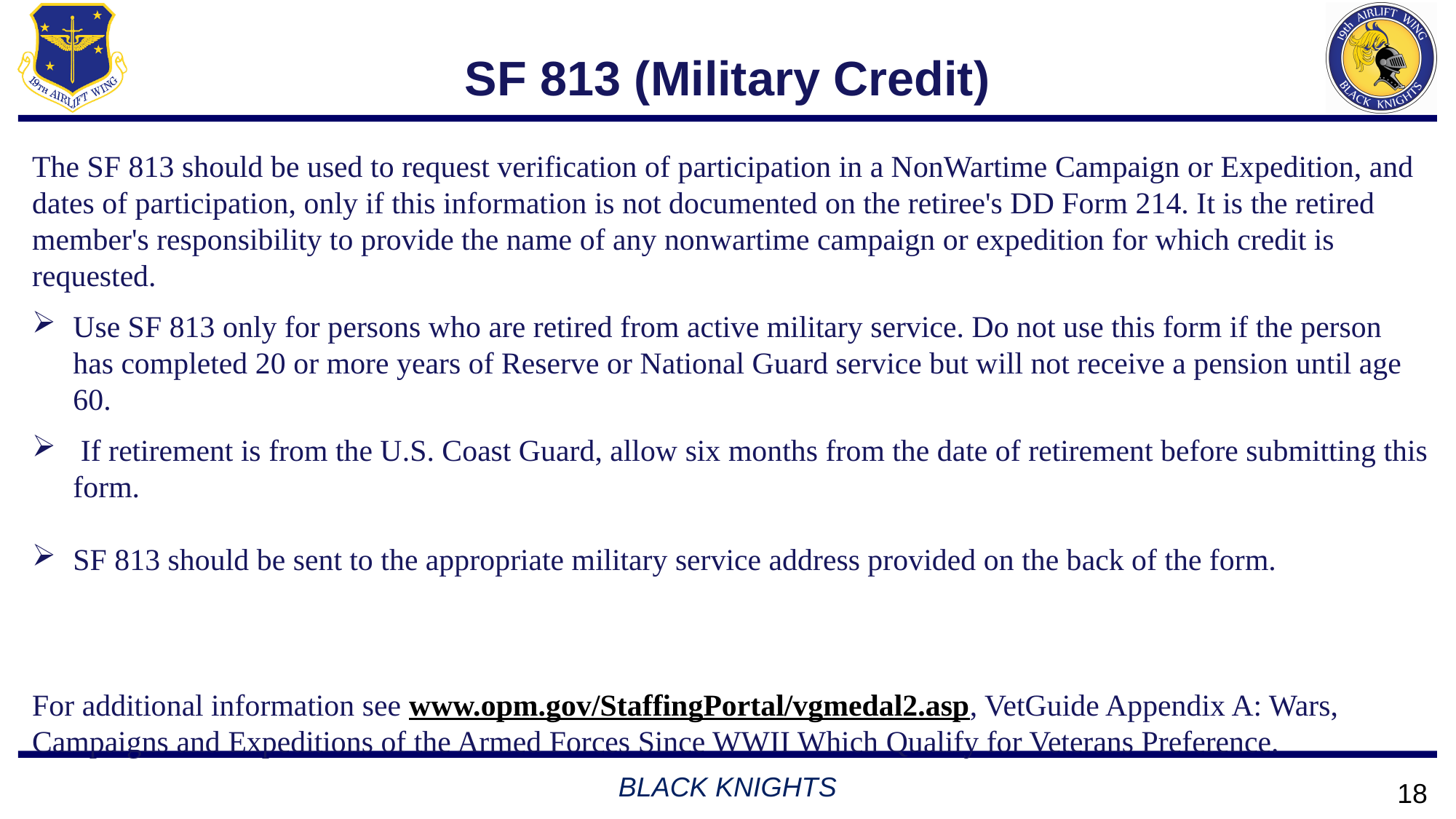

# SF 813 (Military Credit)
The SF 813 should be used to request verification of participation in a NonWartime Campaign or Expedition, and dates of participation, only if this information is not documented on the retiree's DD Form 214. It is the retired member's responsibility to provide the name of any nonwartime campaign or expedition for which credit is requested.

Use SF 813 only for persons who are retired from active military service. Do not use this form if the person has completed 20 or more years of Reserve or National Guard service but will not receive a pension until age 60.

 If retirement is from the U.S. Coast Guard, allow six months from the date of retirement before submitting this form.

SF 813 should be sent to the appropriate military service address provided on the back of the form.

For additional information see www.opm.gov/StaffingPortal/vgmedal2.asp, VetGuide Appendix A: Wars, Campaigns and Expeditions of the Armed Forces Since WWII Which Qualify for Veterans Preference.